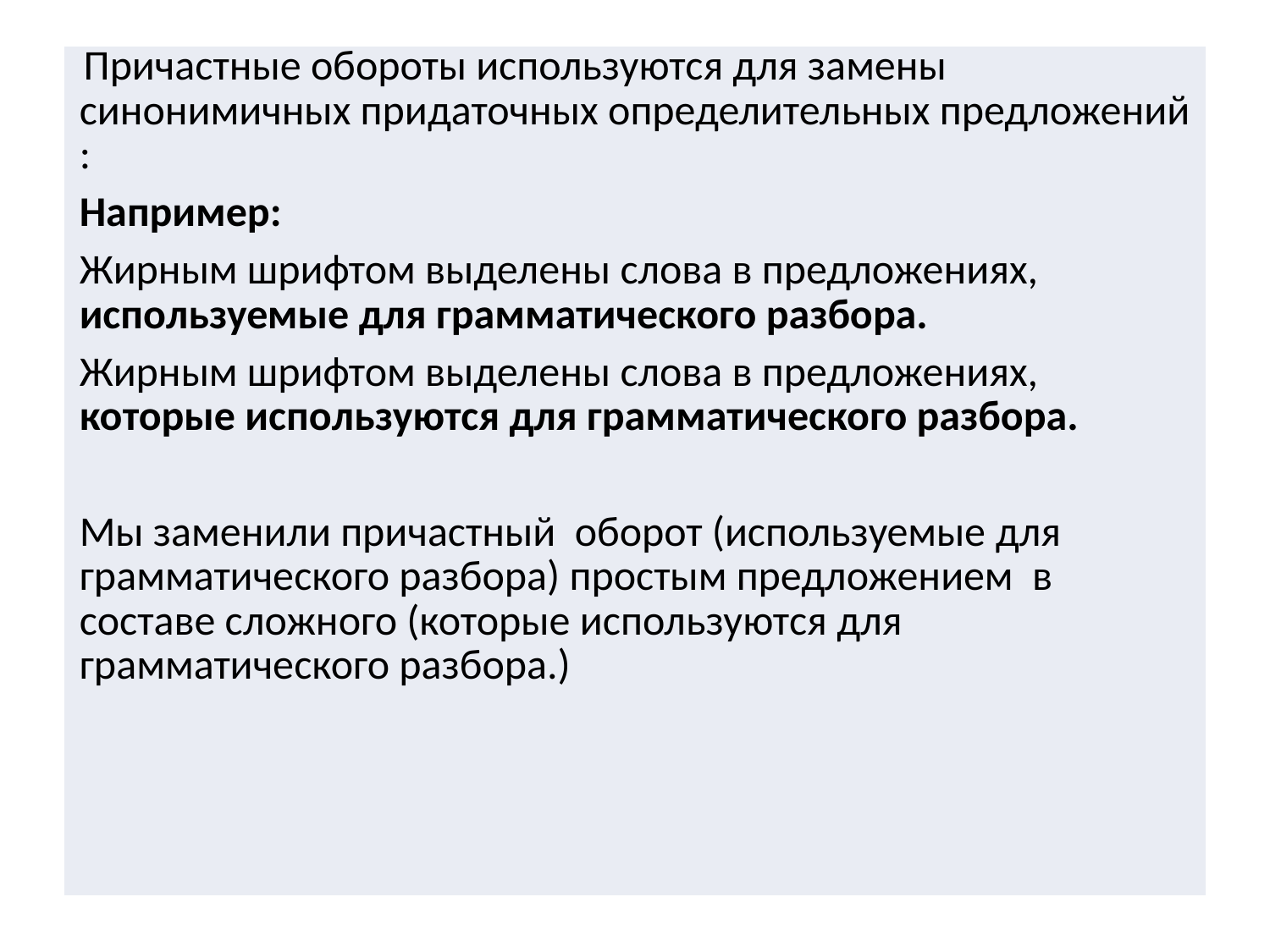

#
| Причастные обороты используются для замены синонимичных придаточных определительных предложений : Например: Жирным шрифтом выделены слова в предложениях, используемые для грамматического разбора. Жирным шрифтом выделены слова в предложениях, которые используются для грамматического разбора.   Мы заменили причастный оборот (используемые для грамматического разбора) простым предложением в составе сложного (которые используются для грамматического разбора.) |
| --- |